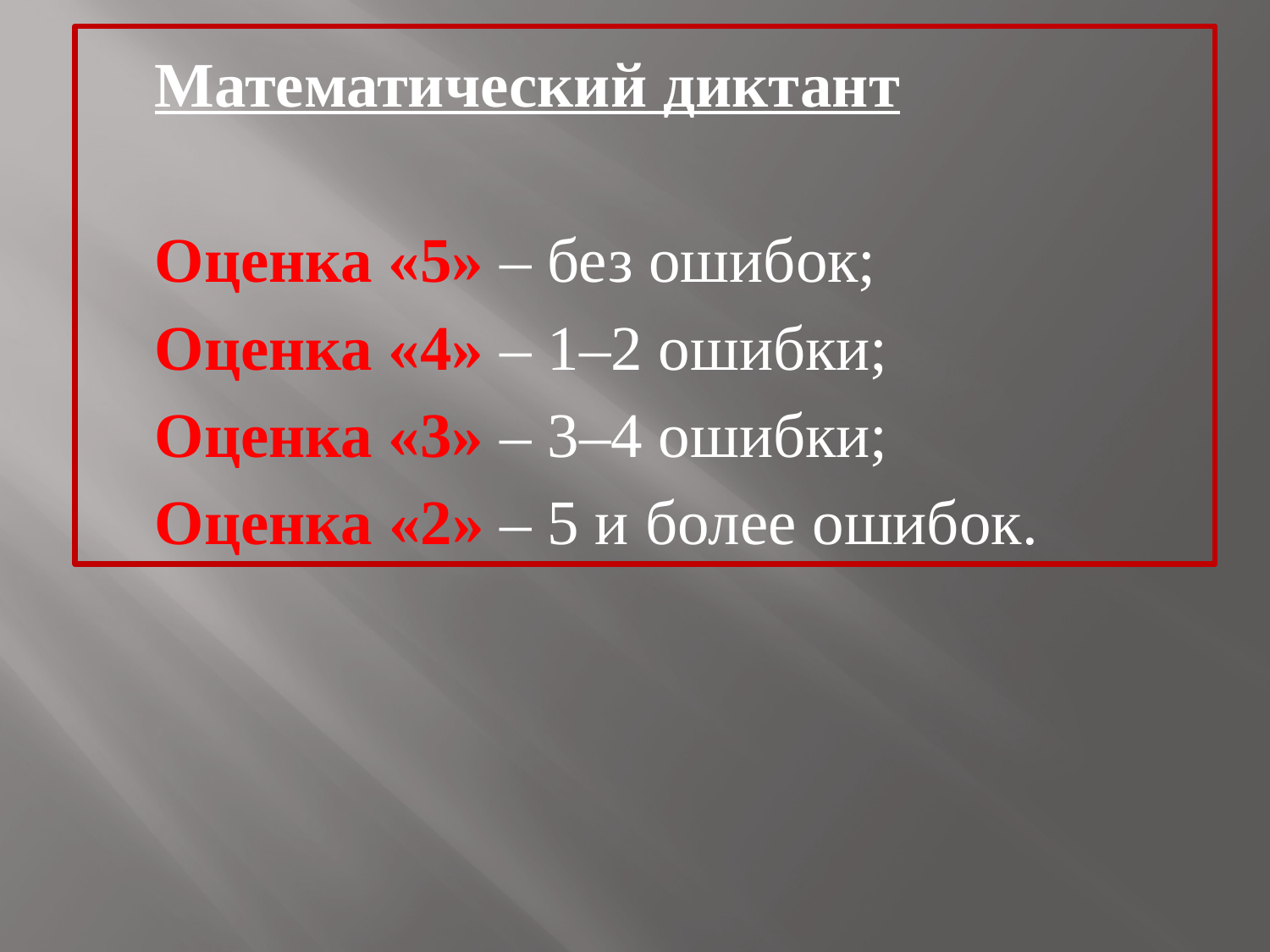

Математический диктант

Оценка «5» – без ошибок;
Оценка «4» – 1–2 ошибки;
Оценка «3» – 3–4 ошибки;
Оценка «2» – 5 и более ошибок.